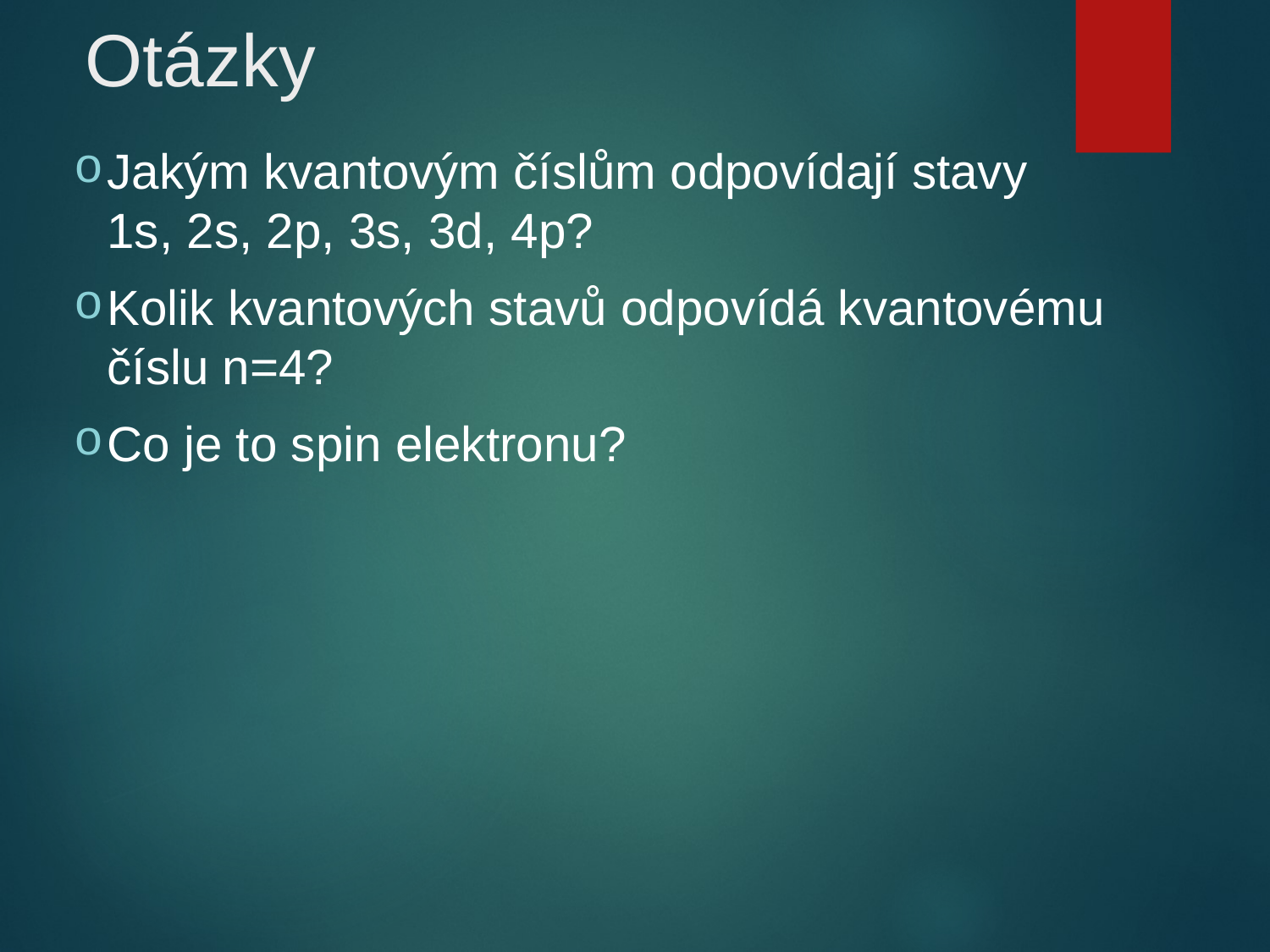

# Otázky
Jakým kvantovým číslům odpovídají stavy
1s, 2s, 2p, 3s, 3d, 4p?
Kolik kvantových stavů odpovídá kvantovému číslu n=4?
Co je to spin elektronu?